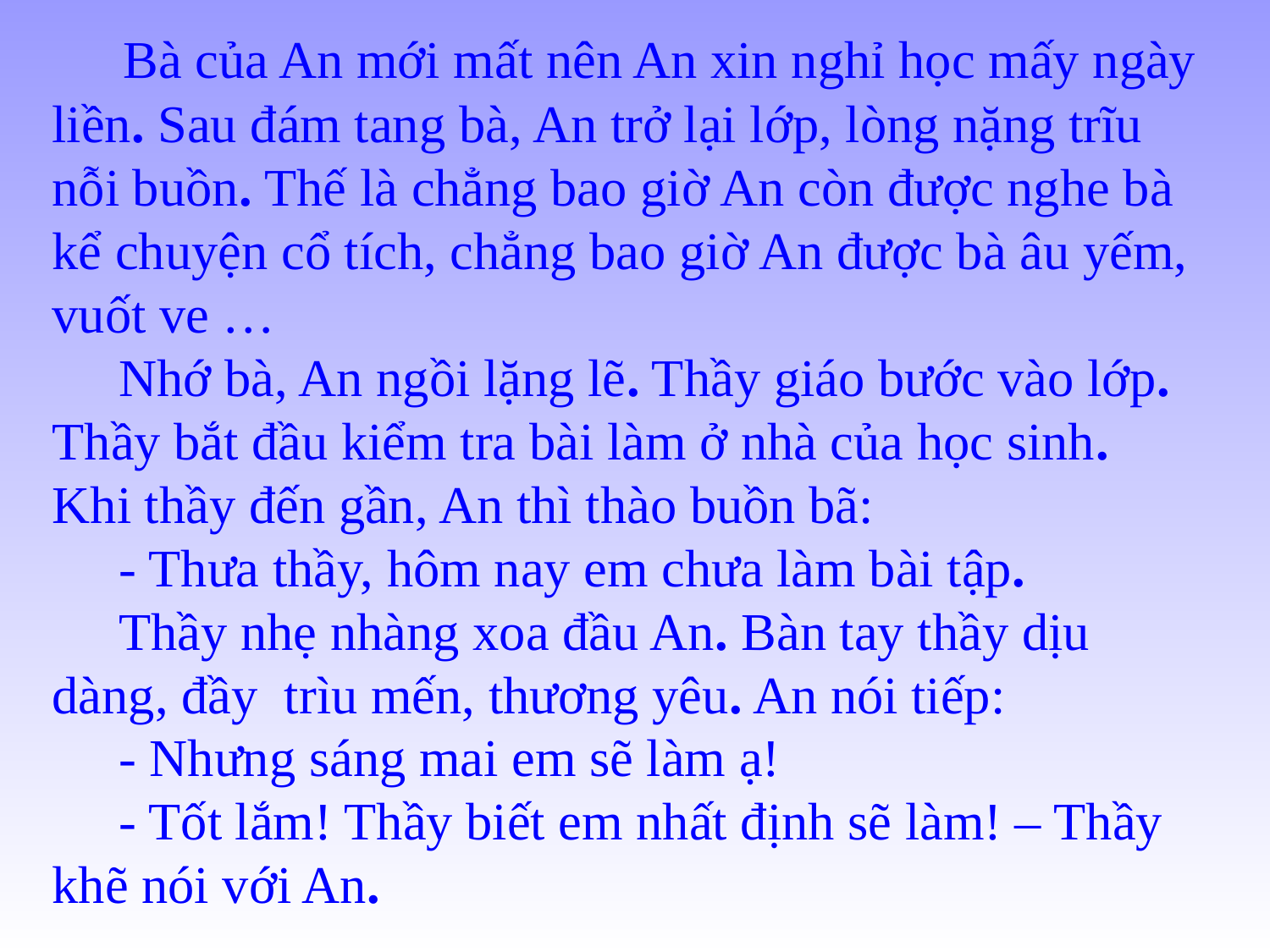

Bà của An mới mất nên An xin nghỉ học mấy ngày liền. Sau đám tang bà, An trở lại lớp, lòng nặng trĩu nỗi buồn. Thế là chẳng bao giờ An còn được nghe bà kể chuyện cổ tích, chẳng bao giờ An được bà âu yếm, vuốt ve …
     Nhớ bà, An ngồi lặng lẽ. Thầy giáo bước vào lớp. Thầy bắt đầu kiểm tra bài làm ở nhà của học sinh.
Khi thầy đến gần, An thì thào buồn bã:
     - Thưa thầy, hôm nay em chưa làm bài tập.
     Thầy nhẹ nhàng xoa đầu An. Bàn tay thầy dịu dàng, đầy  trìu mến, thương yêu. An nói tiếp:
     - Nhưng sáng mai em sẽ làm ạ!
     - Tốt lắm! Thầy biết em nhất định sẽ làm! – Thầy khẽ nói với An.